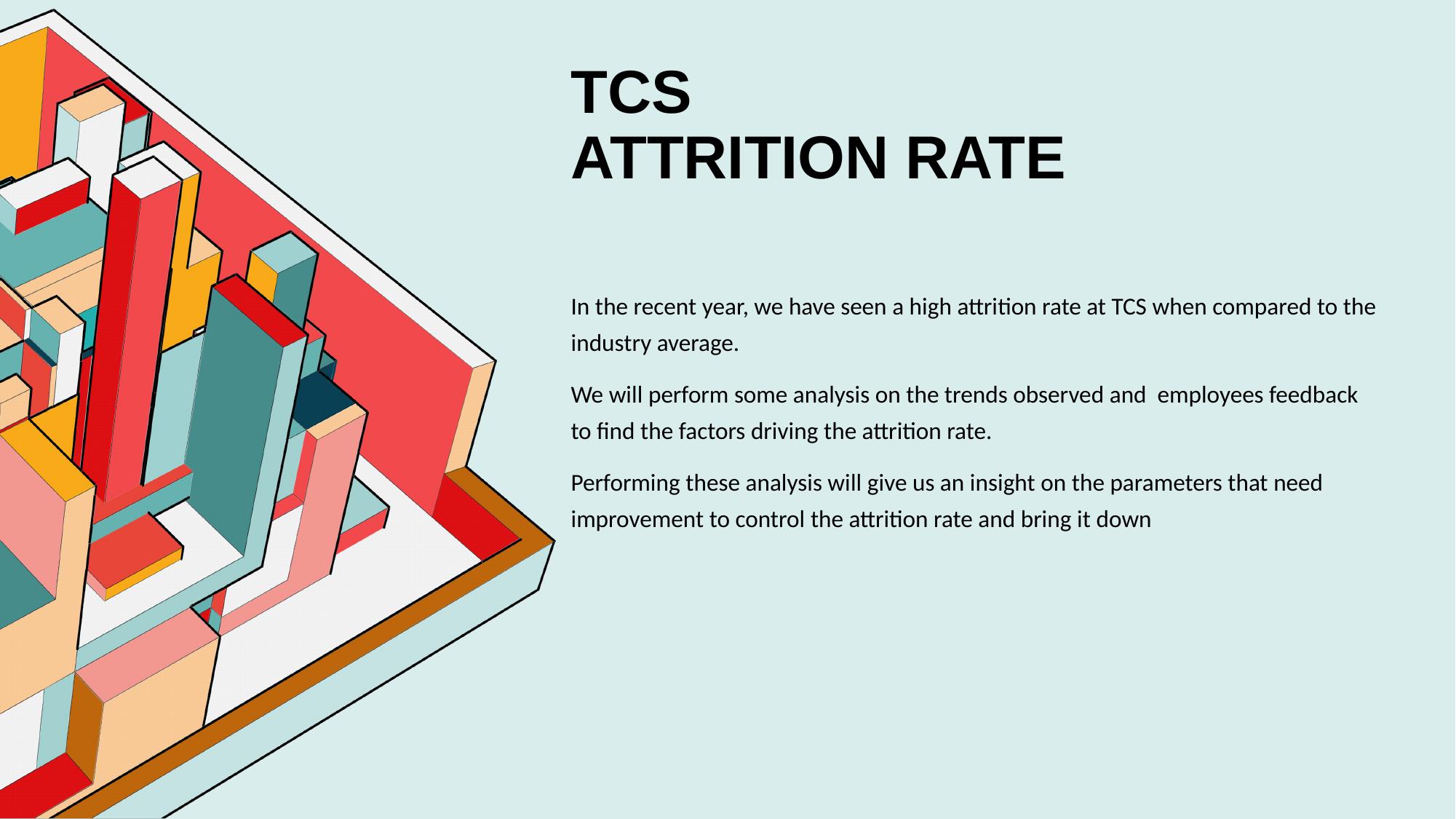

# TCS Attrition Rate
In the recent year, we have seen a high attrition rate at TCS when compared to the industry average.
We will perform some analysis on the trends observed and  employees feedback to find the factors driving the attrition rate.
Performing these analysis will give us an insight on the parameters that need improvement to control the attrition rate and bring it down